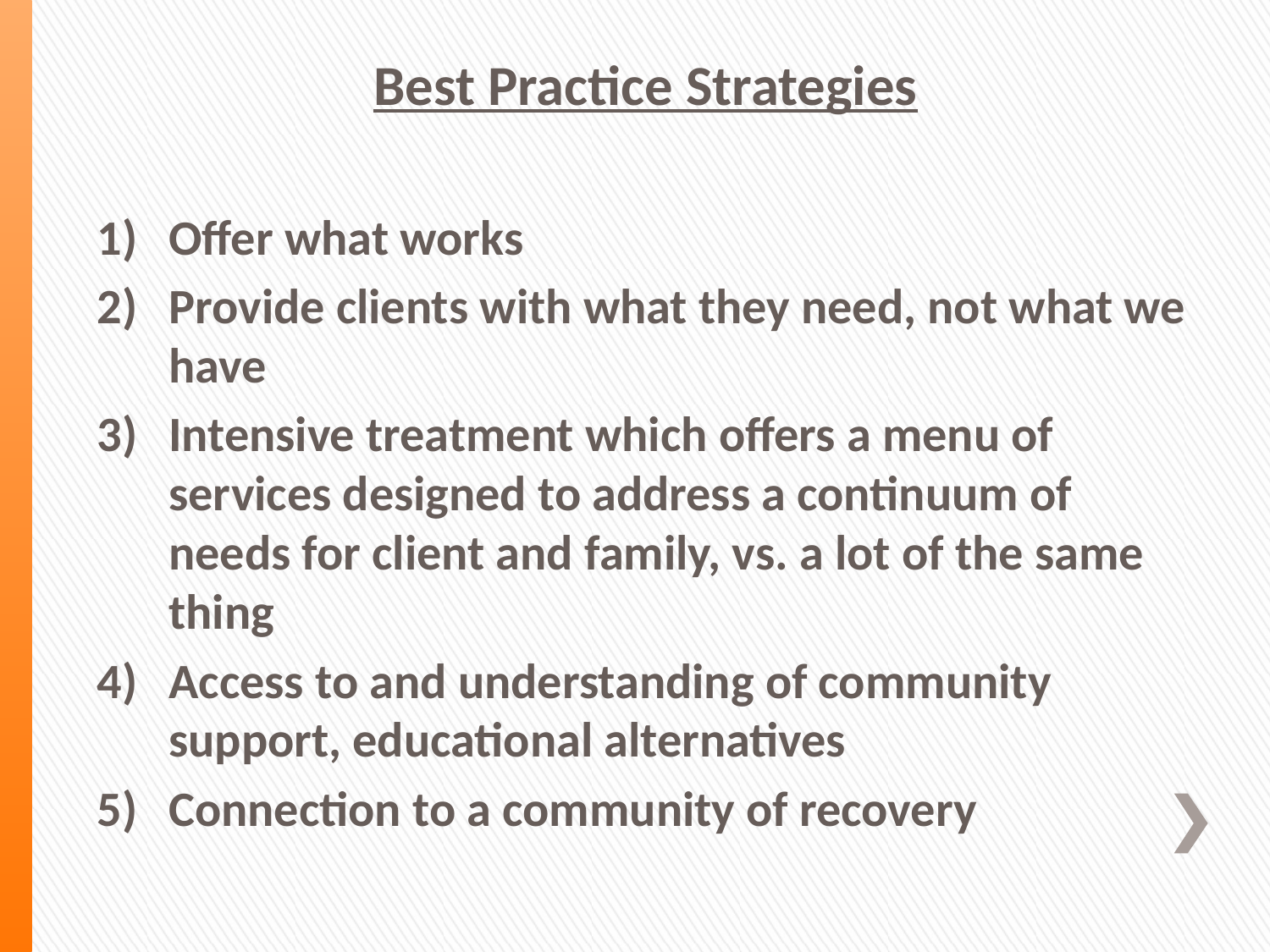

Best Practice Strategies

Offer what works
Provide clients with what they need, not what we have
Intensive treatment which offers a menu of services designed to address a continuum of needs for client and family, vs. a lot of the same thing
Access to and understanding of community support, educational alternatives
Connection to a community of recovery